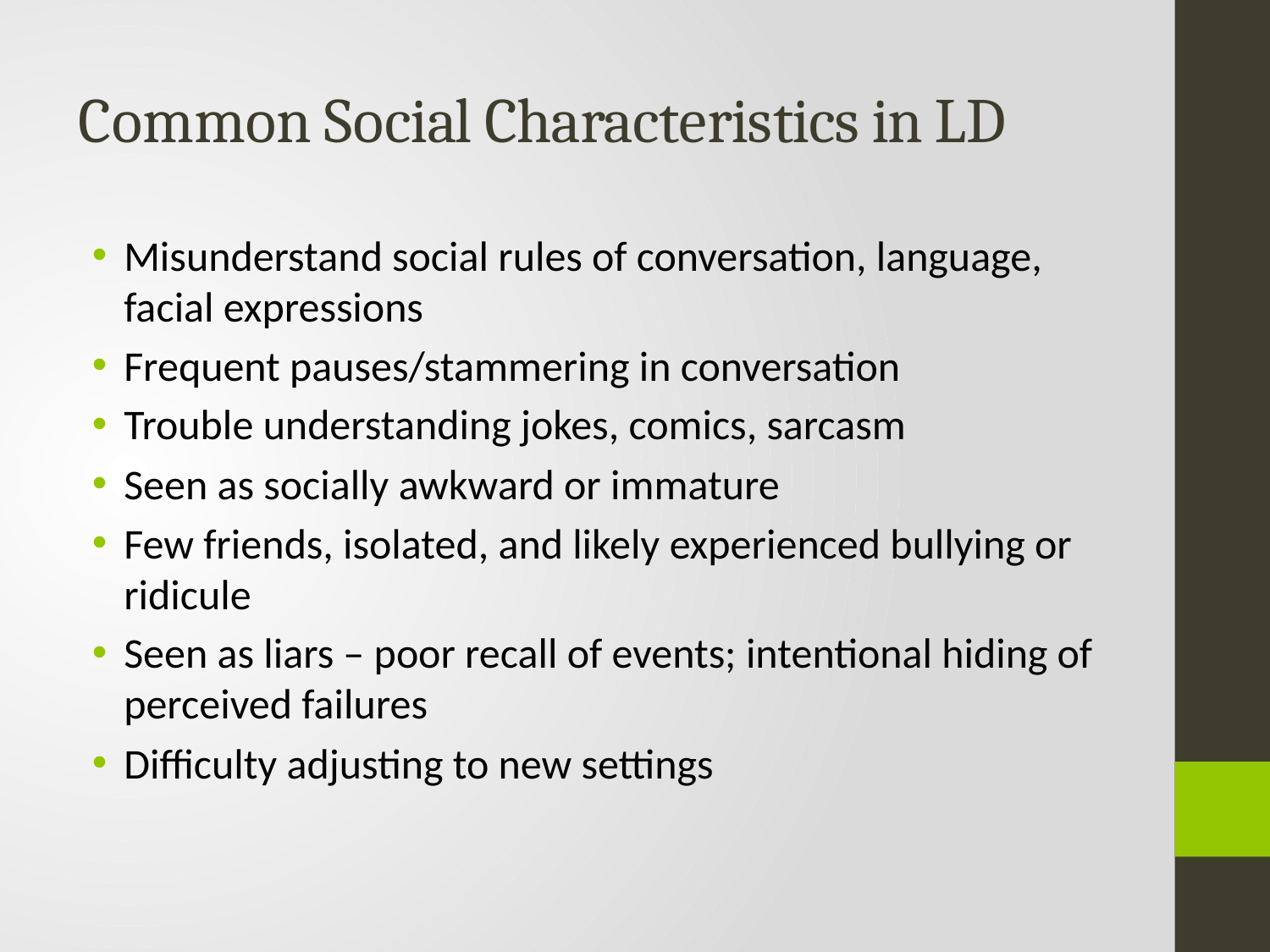

# Common Social Characteristics in LD
Misunderstand social rules of conversation, language, facial expressions
Frequent pauses/stammering in conversation
Trouble understanding jokes, comics, sarcasm
Seen as socially awkward or immature
Few friends, isolated, and likely experienced bullying or ridicule
Seen as liars – poor recall of events; intentional hiding of perceived failures
Difficulty adjusting to new settings